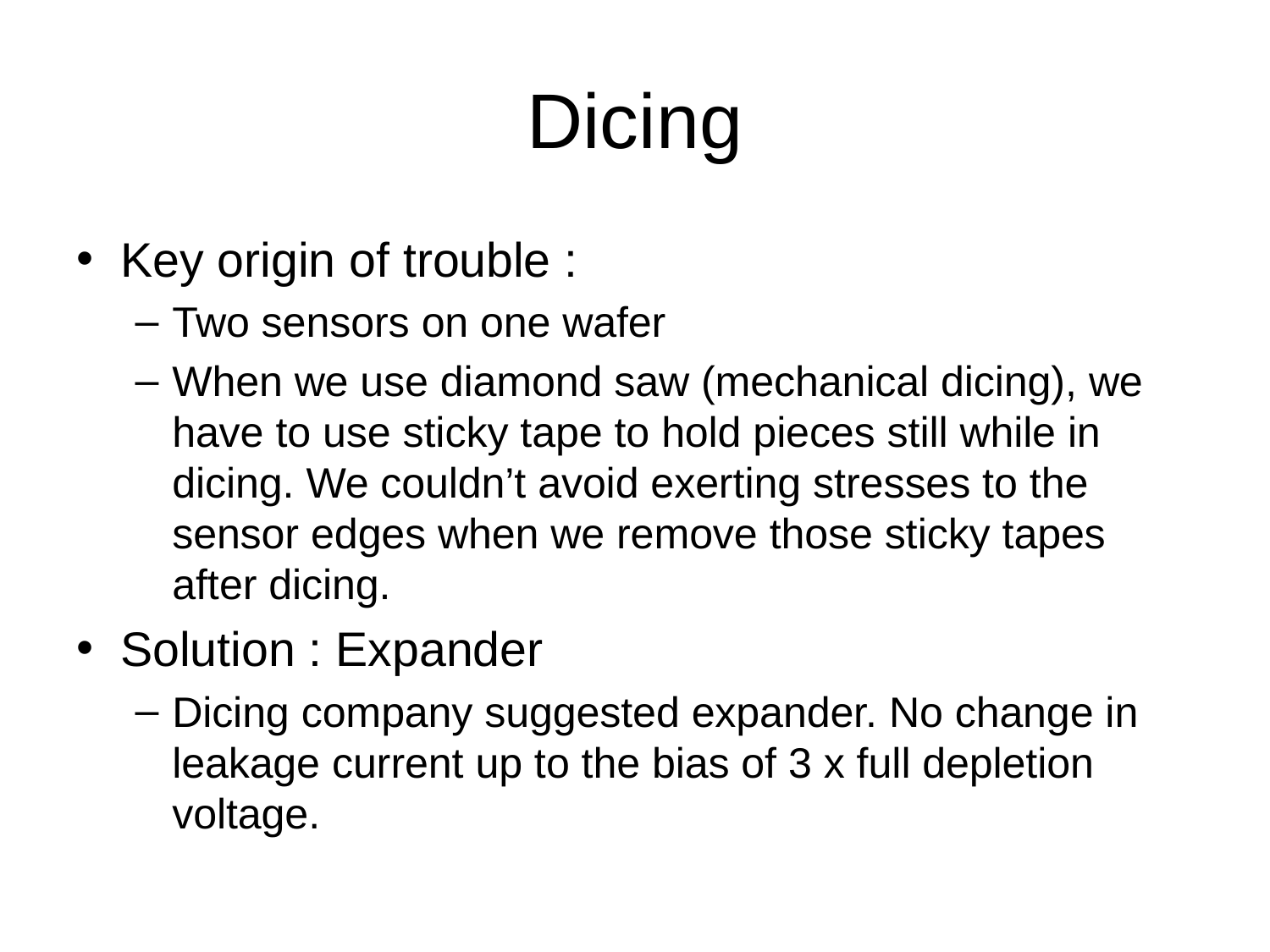

# Dicing
Key origin of trouble :
Two sensors on one wafer
When we use diamond saw (mechanical dicing), we have to use sticky tape to hold pieces still while in dicing. We couldn’t avoid exerting stresses to the sensor edges when we remove those sticky tapes after dicing.
Solution : Expander
Dicing company suggested expander. No change in leakage current up to the bias of 3 x full depletion voltage.